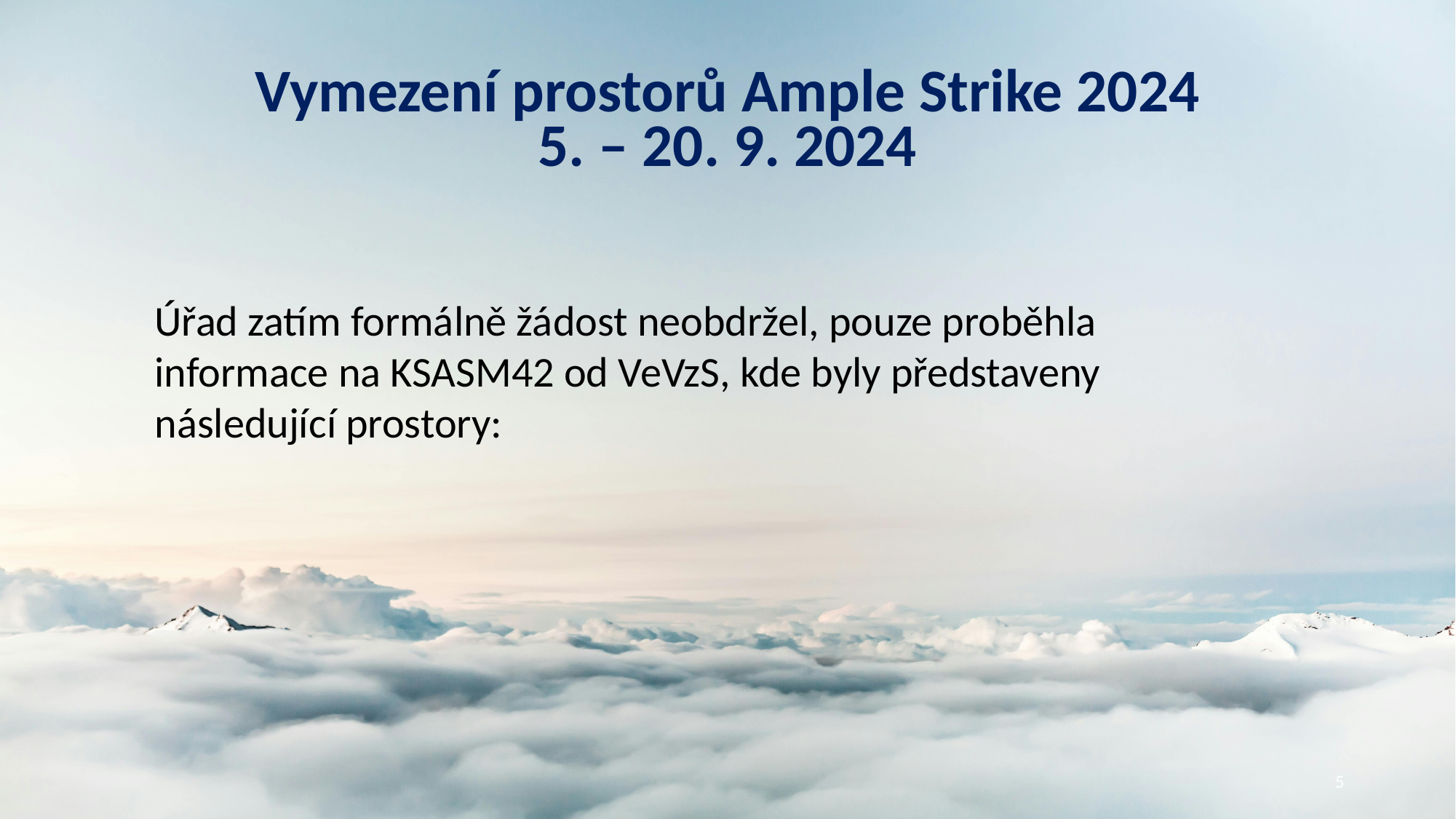

# Vymezení prostorů Ample Strike 2024 5. – 20. 9. 2024
Úřad zatím formálně žádost neobdržel, pouze proběhla informace na KSASM42 od VeVzS, kde byly představeny následující prostory:
5